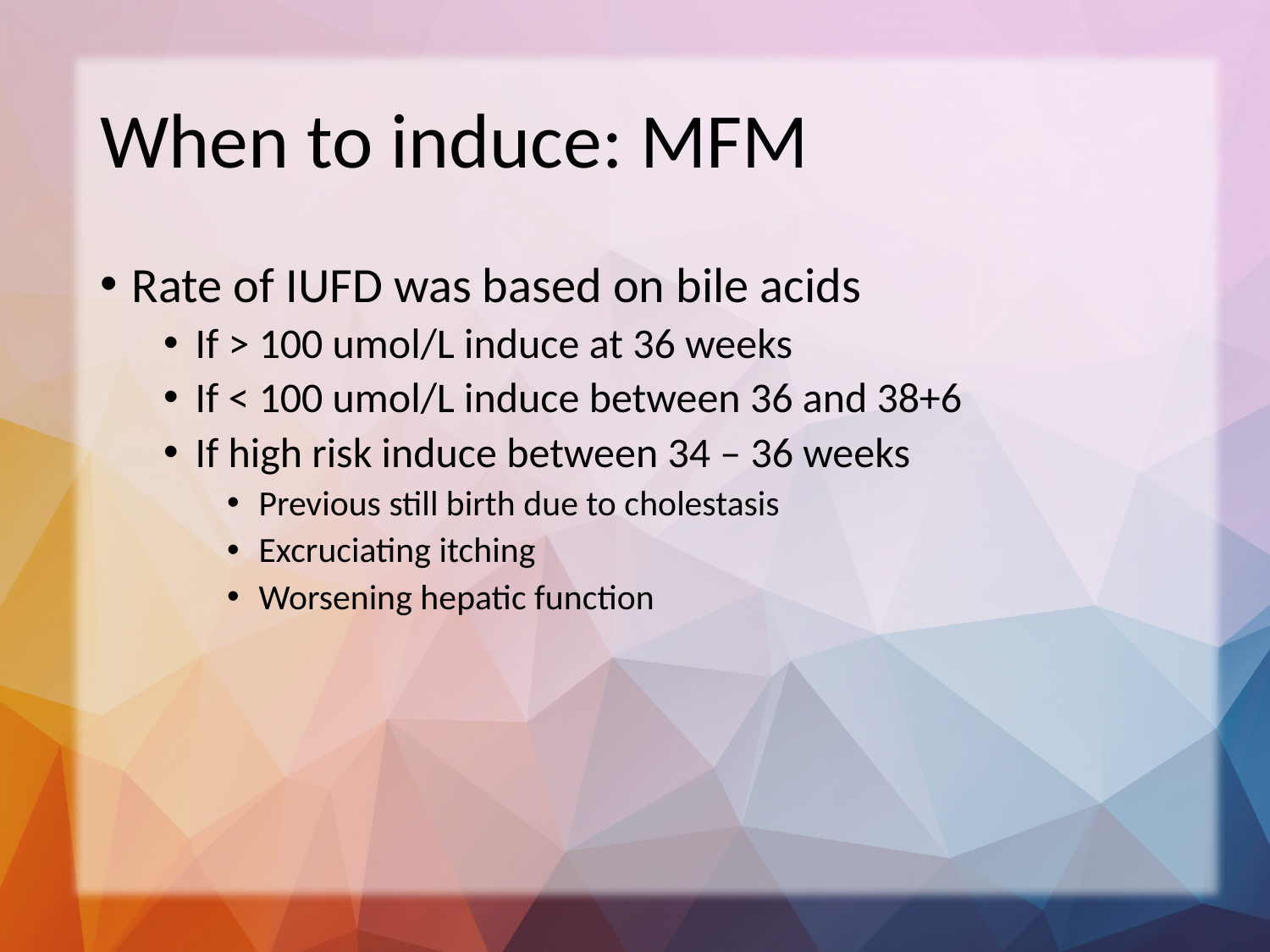

# When to induce: MFM
Rate of IUFD was based on bile acids
If > 100 umol/L induce at 36 weeks
If < 100 umol/L induce between 36 and 38+6
If high risk induce between 34 – 36 weeks
Previous still birth due to cholestasis
Excruciating itching
Worsening hepatic function